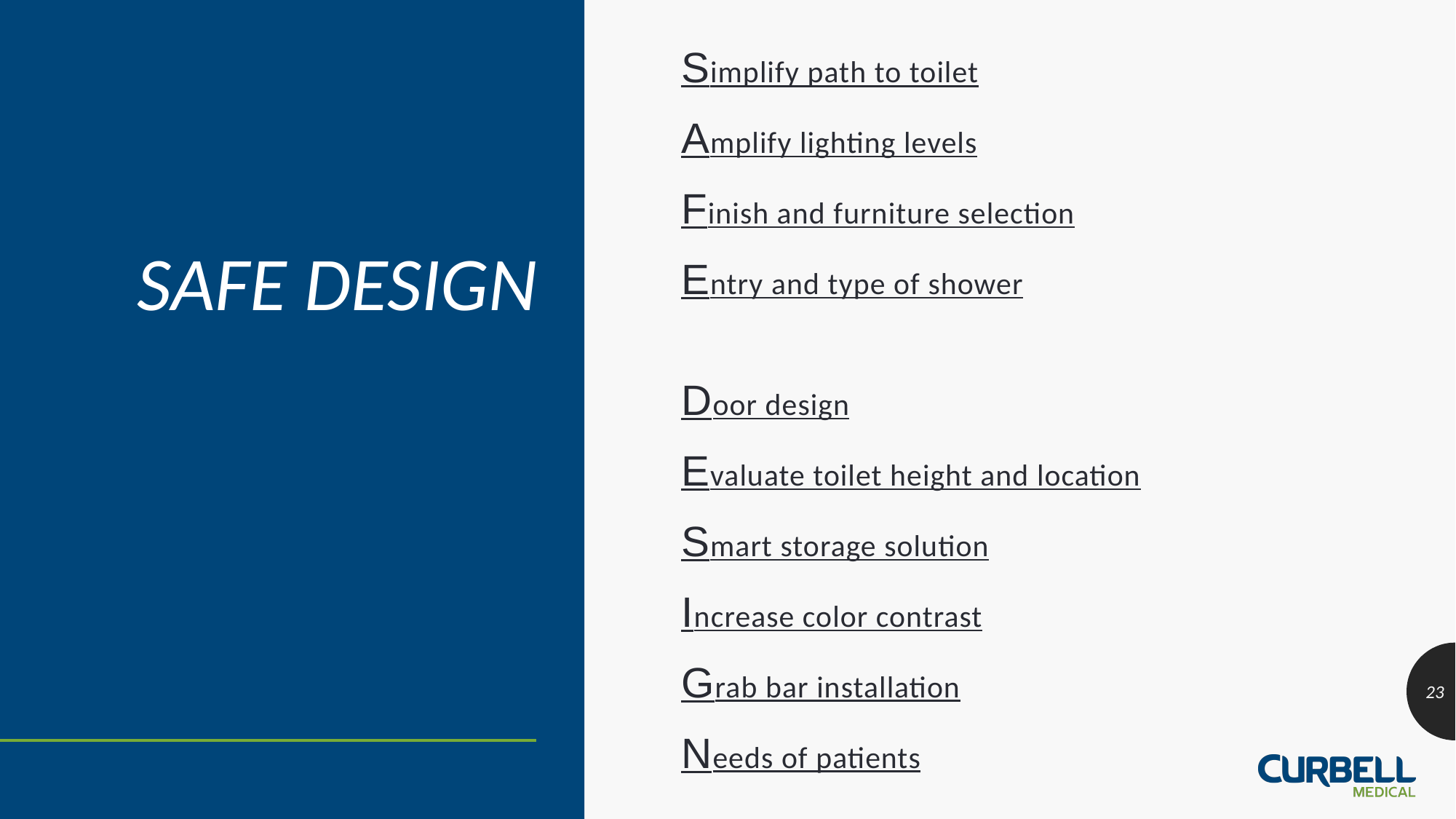

Simplify path to toilet
Amplify lighting levels
Finish and furniture selection
Entry and type of shower

# SAFE DESIGN
Door design
Evaluate toilet height and location
Smart storage solution
Increase color contrast
Grab bar installation
Needs of patients

23